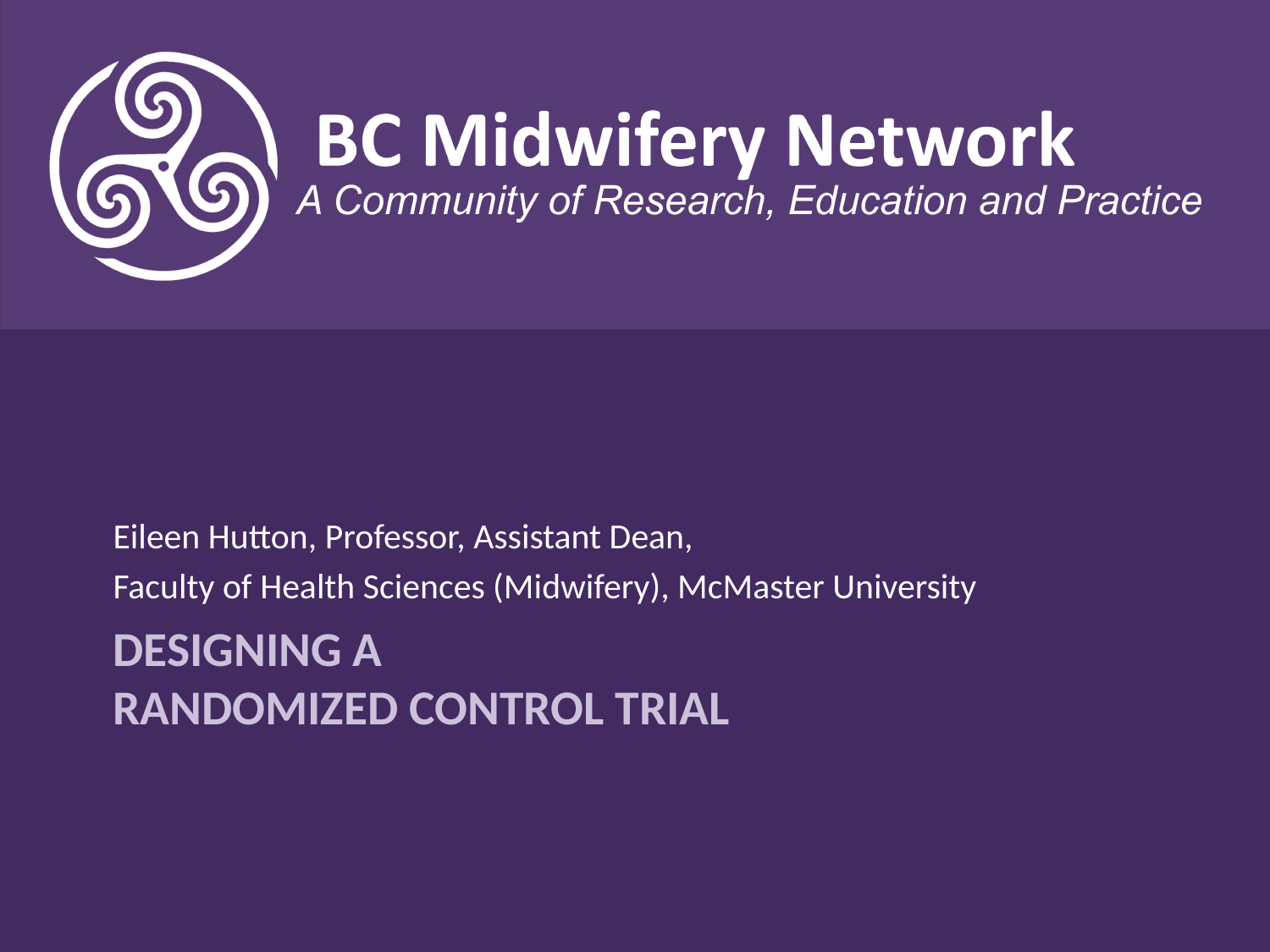

Eileen Hutton, Professor, Assistant Dean,
Faculty of Health Sciences (Midwifery), McMaster University
# Designing a Randomized Control Trial